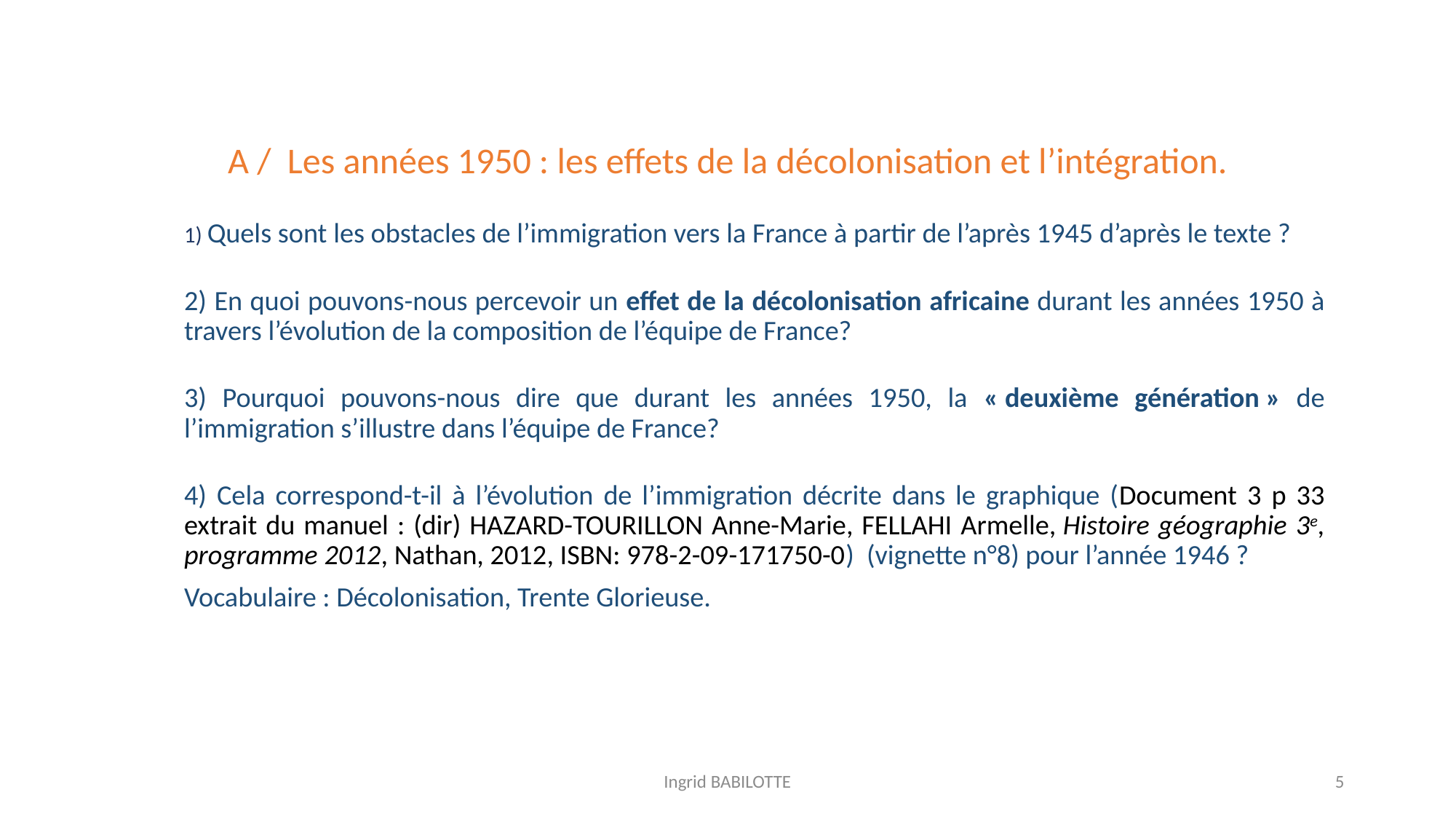

# A /  Les années 1950 : les effets de la décolonisation et l’intégration.
1) Quels sont les obstacles de l’immigration vers la France à partir de l’après 1945 d’après le texte ?

2) En quoi pouvons-nous percevoir un effet de la décolonisation africaine durant les années 1950 à travers l’évolution de la composition de l’équipe de France?

3) Pourquoi pouvons-nous dire que durant les années 1950, la « deuxième génération » de l’immigration s’illustre dans l’équipe de France?

4) Cela correspond-t-il à l’évolution de l’immigration décrite dans le graphique (Document 3 p 33 extrait du manuel : (dir) HAZARD-TOURILLON Anne-Marie, FELLAHI Armelle, Histoire géographie 3e, programme 2012, Nathan, 2012, ISBN: 978-2-09-171750-0)  (vignette n°8) pour l’année 1946 ?

Vocabulaire : Décolonisation, Trente Glorieuse.

Ingrid BABILOTTE
5